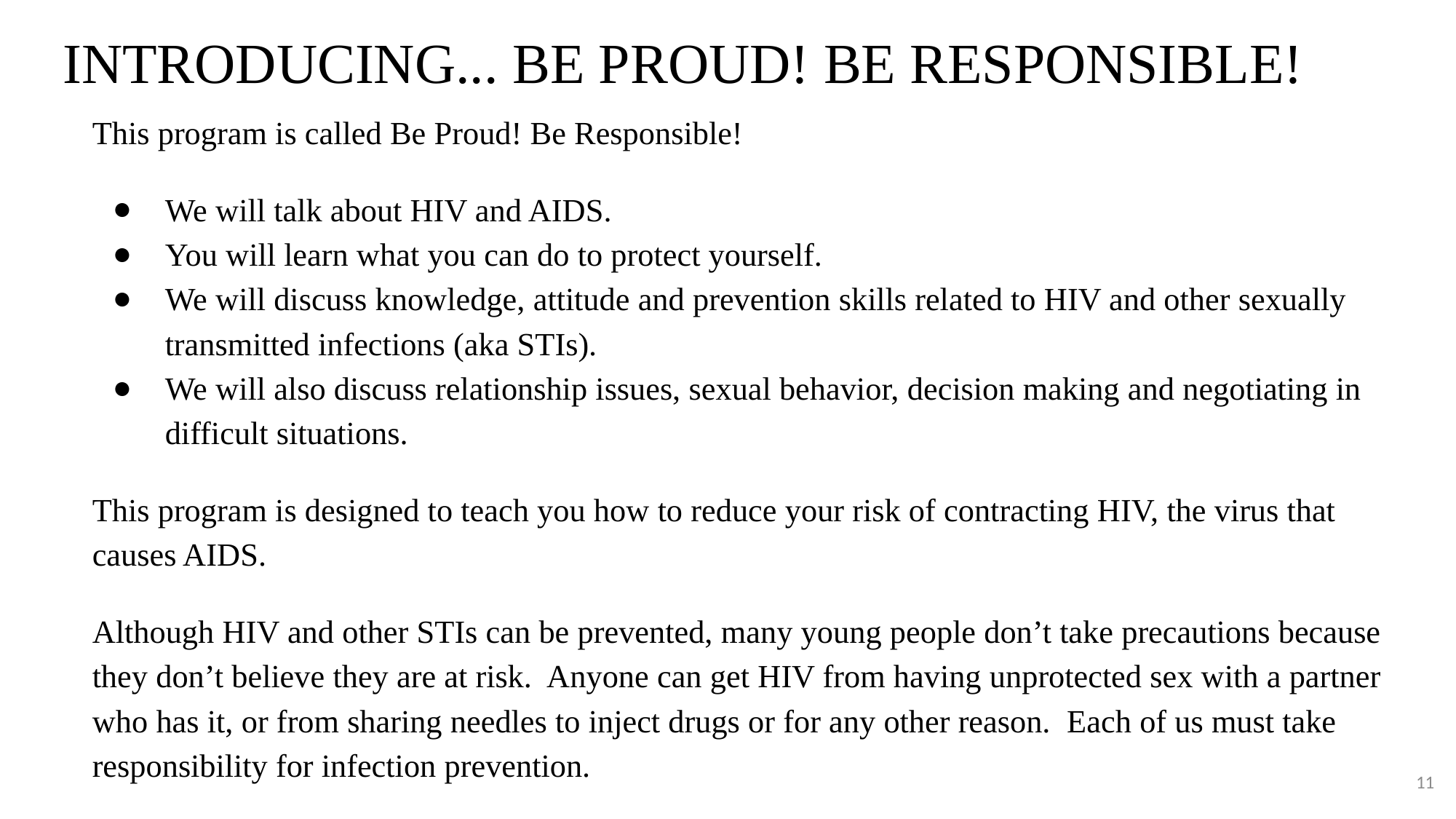

INTRODUCING... BE PROUD! BE RESPONSIBLE!
This program is called Be Proud! Be Responsible!
We will talk about HIV and AIDS.
You will learn what you can do to protect yourself.
We will discuss knowledge, attitude and prevention skills related to HIV and other sexually transmitted infections (aka STIs).
We will also discuss relationship issues, sexual behavior, decision making and negotiating in difficult situations.
This program is designed to teach you how to reduce your risk of contracting HIV, the virus that causes AIDS.
Although HIV and other STIs can be prevented, many young people don’t take precautions because they don’t believe they are at risk.  Anyone can get HIV from having unprotected sex with a partner who has it, or from sharing needles to inject drugs or for any other reason.  Each of us must take responsibility for infection prevention.
11